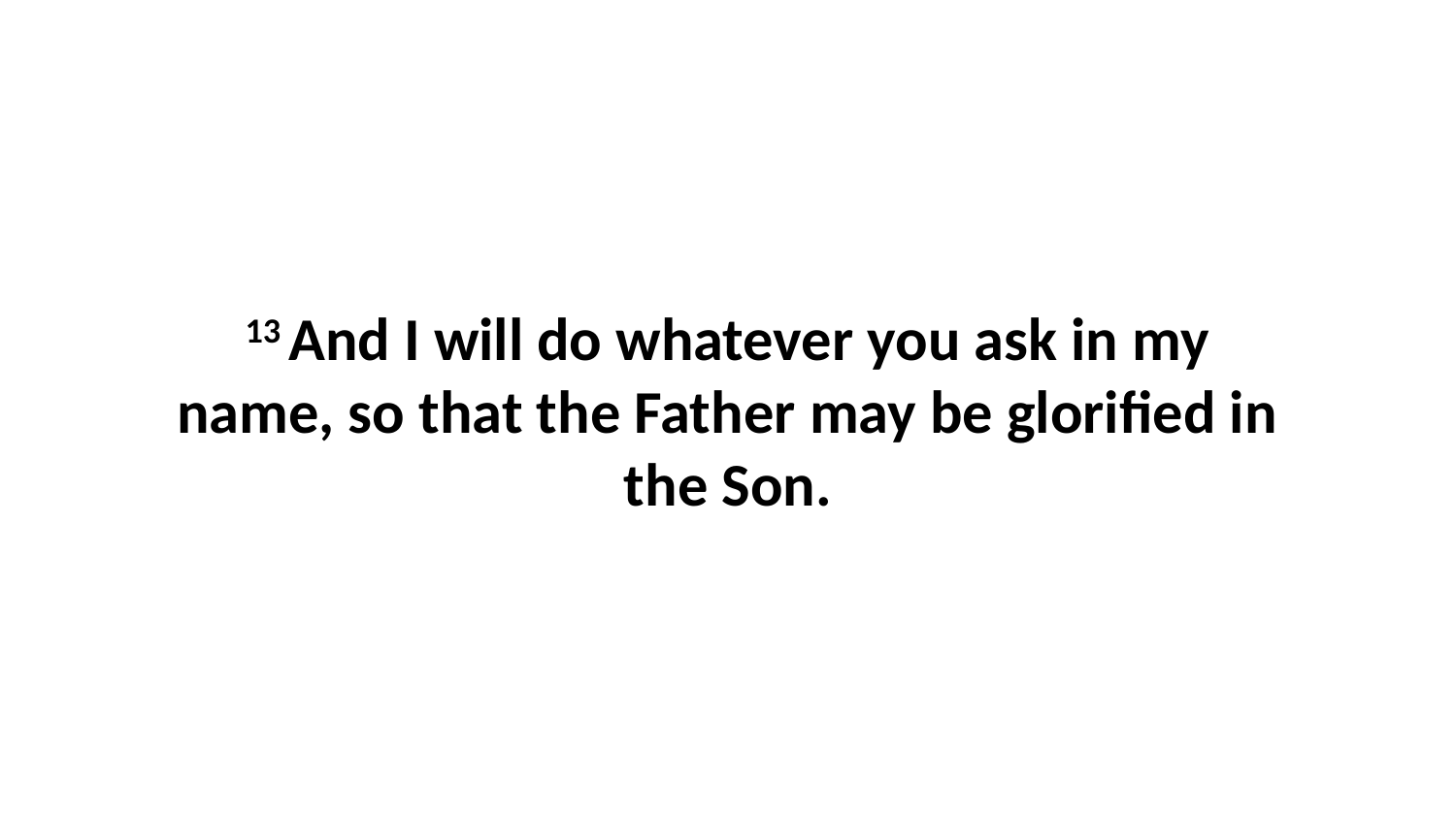

13 And I will do whatever you ask in my name, so that the Father may be glorified in the Son.